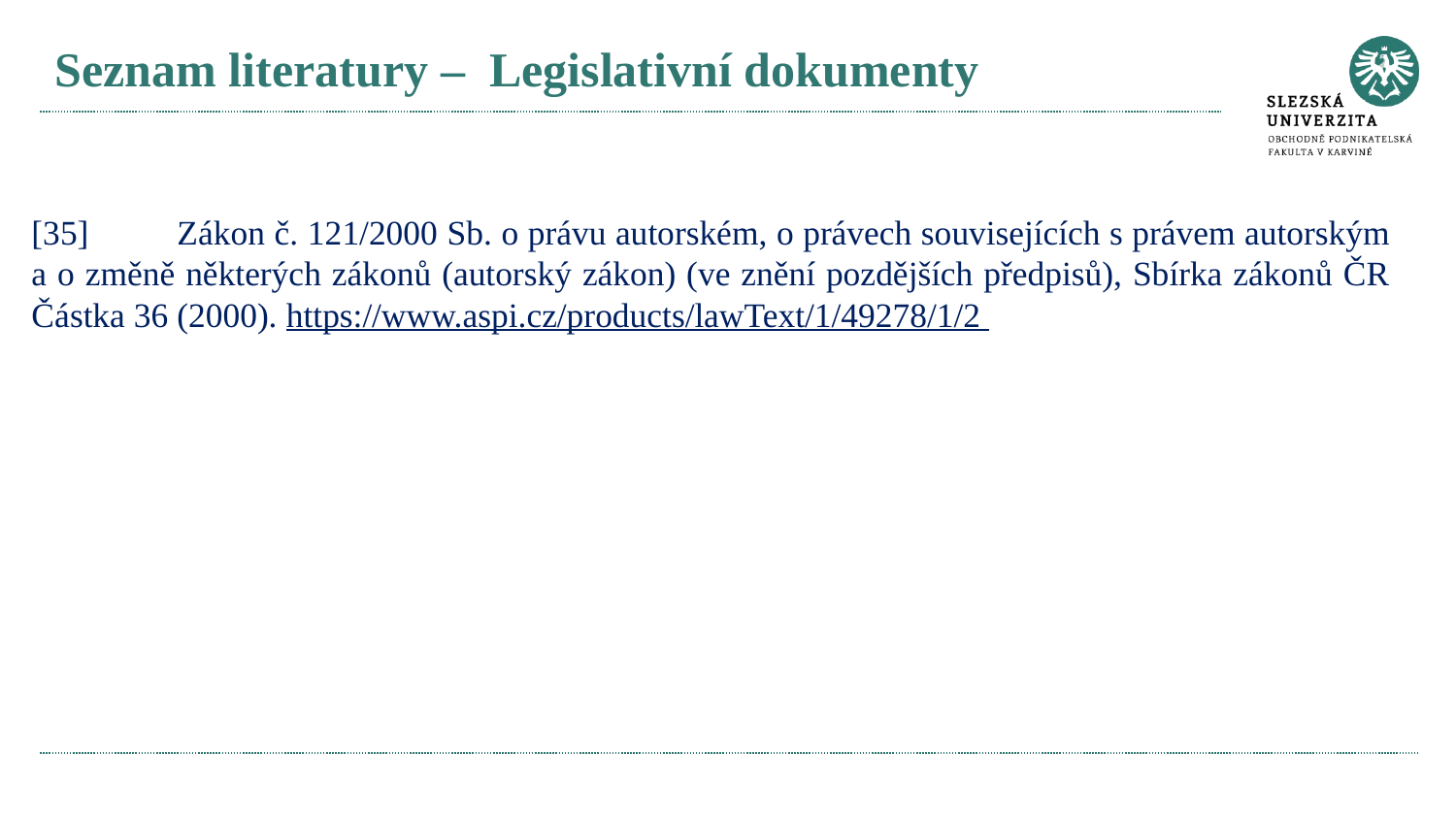

# Seznam literatury –  Legislativní dokumenty
[35]	Zákon č. 121/2000 Sb. o právu autorském, o právech souvisejících s právem autorským a o změně některých zákonů (autorský zákon) (ve znění pozdějších předpisů), Sbírka zákonů ČR Částka 36 (2000). https://www.aspi.cz/products/lawText/1/49278/1/2